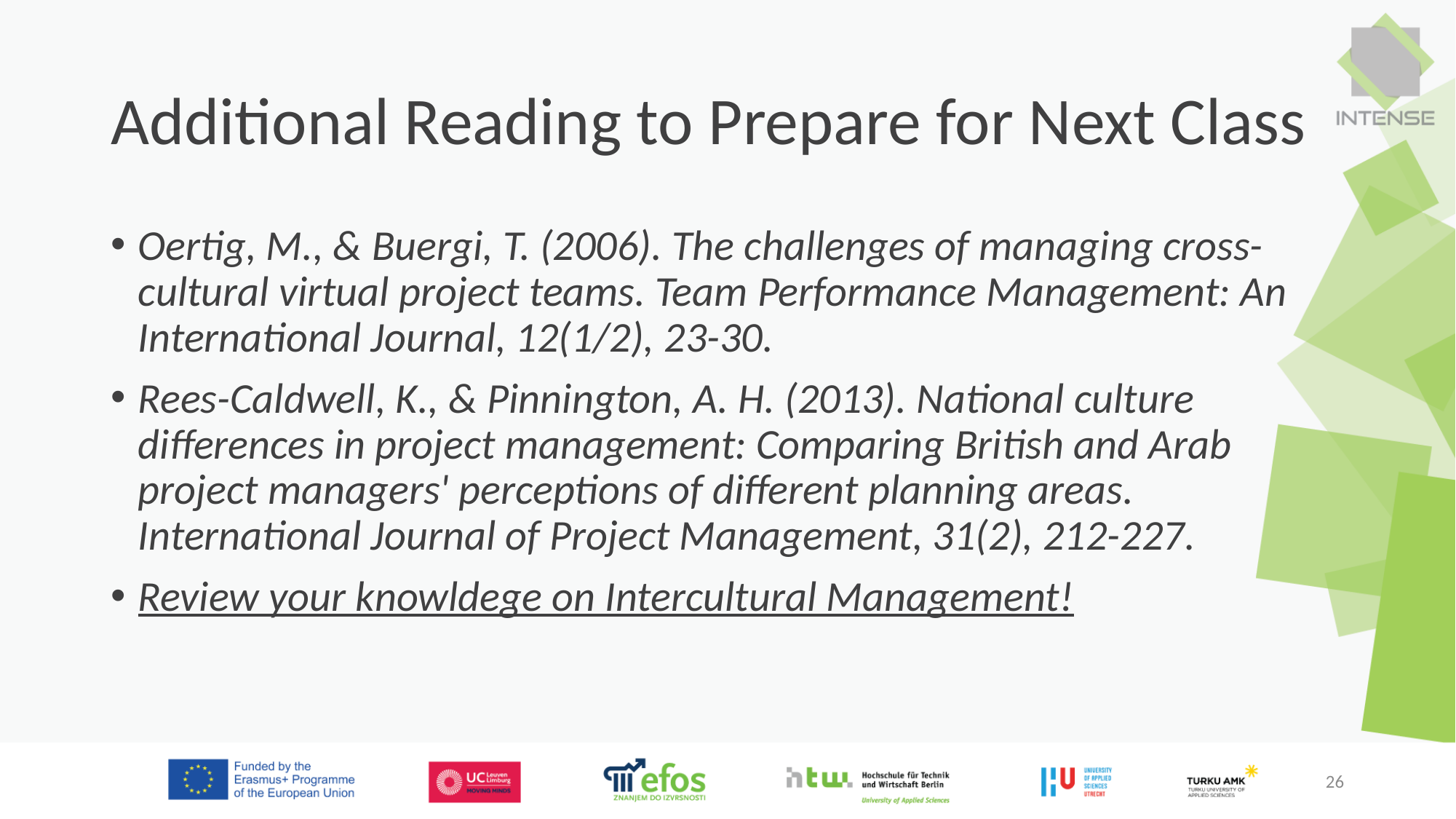

# Additional Reading to Prepare for Next Class
Oertig, M., & Buergi, T. (2006). The challenges of managing cross-cultural virtual project teams. Team Performance Management: An International Journal, 12(1/2), 23-30.
Rees-Caldwell, K., & Pinnington, A. H. (2013). National culture differences in project management: Comparing British and Arab project managers' perceptions of different planning areas. International Journal of Project Management, 31(2), 212-227.
Review your knowldege on Intercultural Management!

26